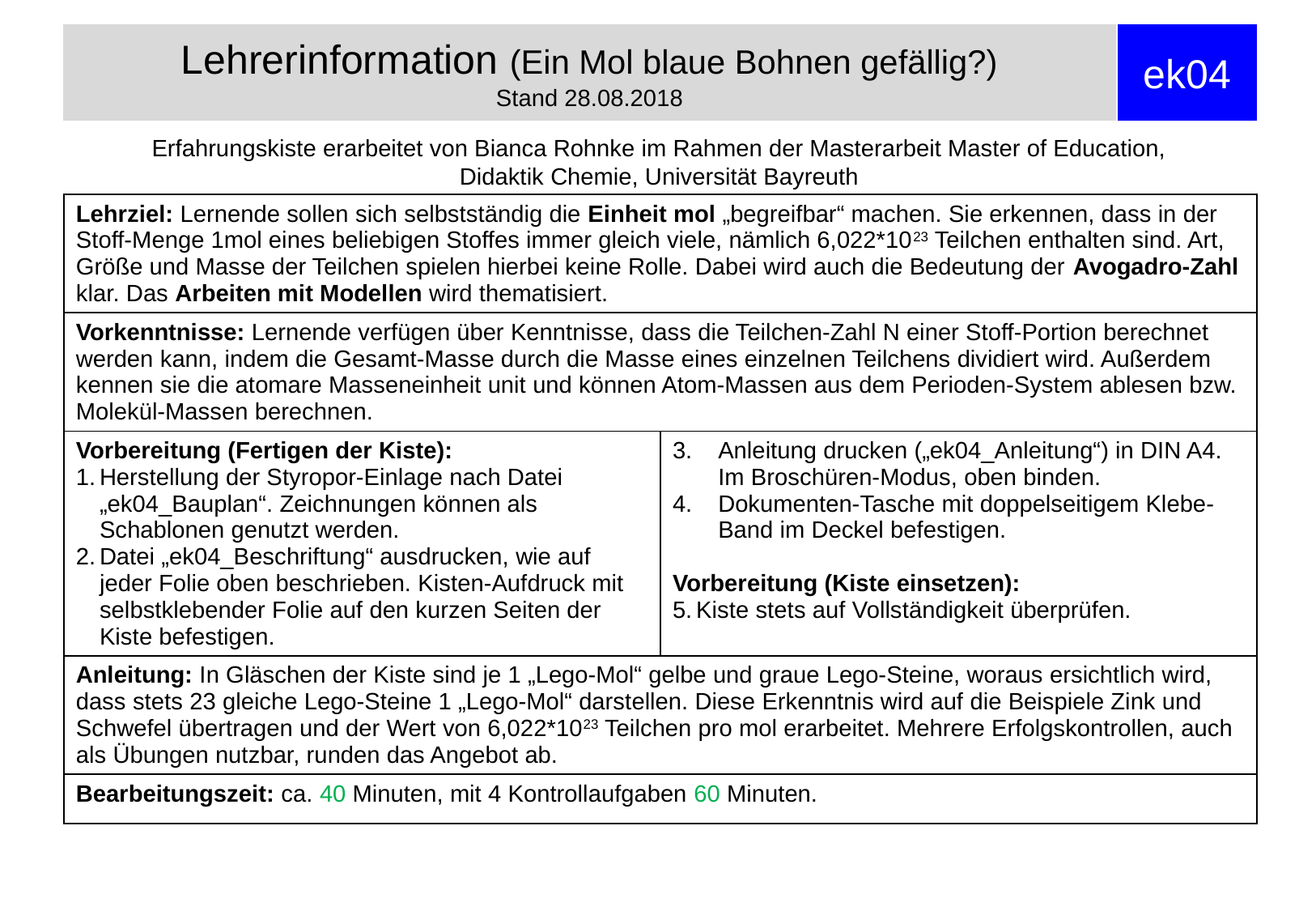

# Lehrerinformation (Ein Mol blaue Bohnen gefällig?) Stand 28.08.2018
ek04
Erfahrungskiste erarbeitet von Bianca Rohnke im Rahmen der Masterarbeit Master of Education,
Didaktik Chemie, Universität Bayreuth
| Lehrziel: Lernende sollen sich selbstständig die Einheit mol „begreifbar“ machen. Sie erkennen, dass in der Stoff-Menge 1mol eines beliebigen Stoffes immer gleich viele, nämlich 6,022\*1023 Teilchen enthalten sind. Art, Größe und Masse der Teilchen spielen hierbei keine Rolle. Dabei wird auch die Bedeutung der Avogadro-Zahl klar. Das Arbeiten mit Modellen wird thematisiert. |  |
| --- | --- |
| Vorkenntnisse: Lernende verfügen über Kenntnisse, dass die Teilchen-Zahl N einer Stoff-Portion berechnet werden kann, indem die Gesamt-Masse durch die Masse eines einzelnen Teilchens dividiert wird. Außerdem kennen sie die atomare Masseneinheit unit und können Atom-Massen aus dem Perioden-System ablesen bzw. Molekül-Massen berechnen. |  |
| Vorbereitung (Fertigen der Kiste): Herstellung der Styropor-Einlage nach Datei „ek04\_Bauplan“. Zeichnungen können als Schablonen genutzt werden. Datei „ek04\_Beschriftung“ ausdrucken, wie auf jeder Folie oben beschrieben. Kisten-Aufdruck mit selbstklebender Folie auf den kurzen Seiten der Kiste befestigen. | Anleitung drucken („ek04\_Anleitung“) in DIN A4. Im Broschüren-Modus, oben binden. Dokumenten-Tasche mit doppelseitigem Klebe-Band im Deckel befestigen. Vorbereitung (Kiste einsetzen): Kiste stets auf Vollständigkeit überprüfen. |
| Anleitung: In Gläschen der Kiste sind je 1 „Lego-Mol“ gelbe und graue Lego-Steine, woraus ersichtlich wird, dass stets 23 gleiche Lego-Steine 1 „Lego-Mol“ darstellen. Diese Erkenntnis wird auf die Beispiele Zink und Schwefel übertragen und der Wert von 6,022\*1023 Teilchen pro mol erarbeitet. Mehrere Erfolgskontrollen, auch als Übungen nutzbar, runden das Angebot ab. |  |
| Bearbeitungszeit: ca. 40 Minuten, mit 4 Kontrollaufgaben 60 Minuten. |  |